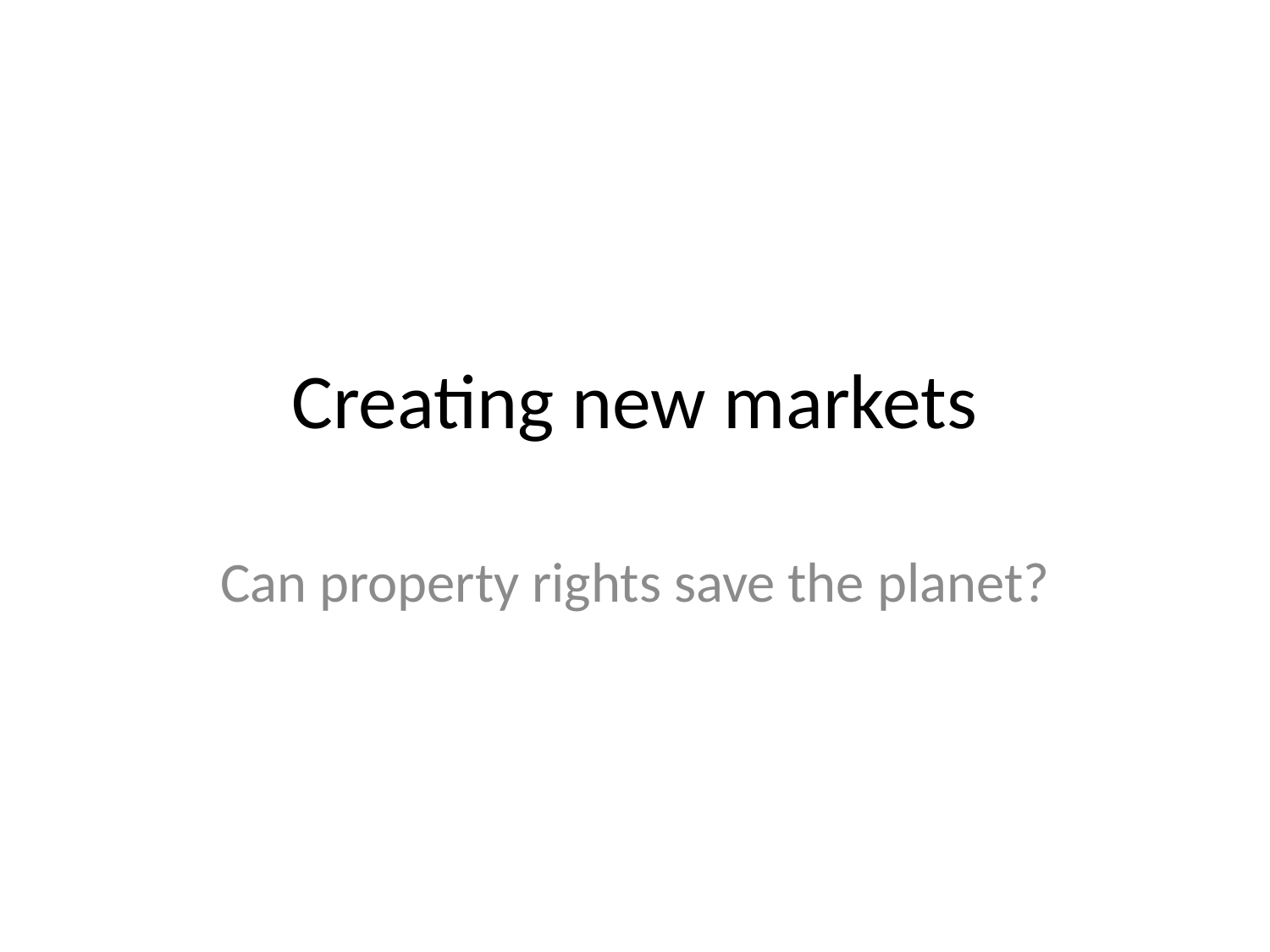

# Creating new markets
Can property rights save the planet?